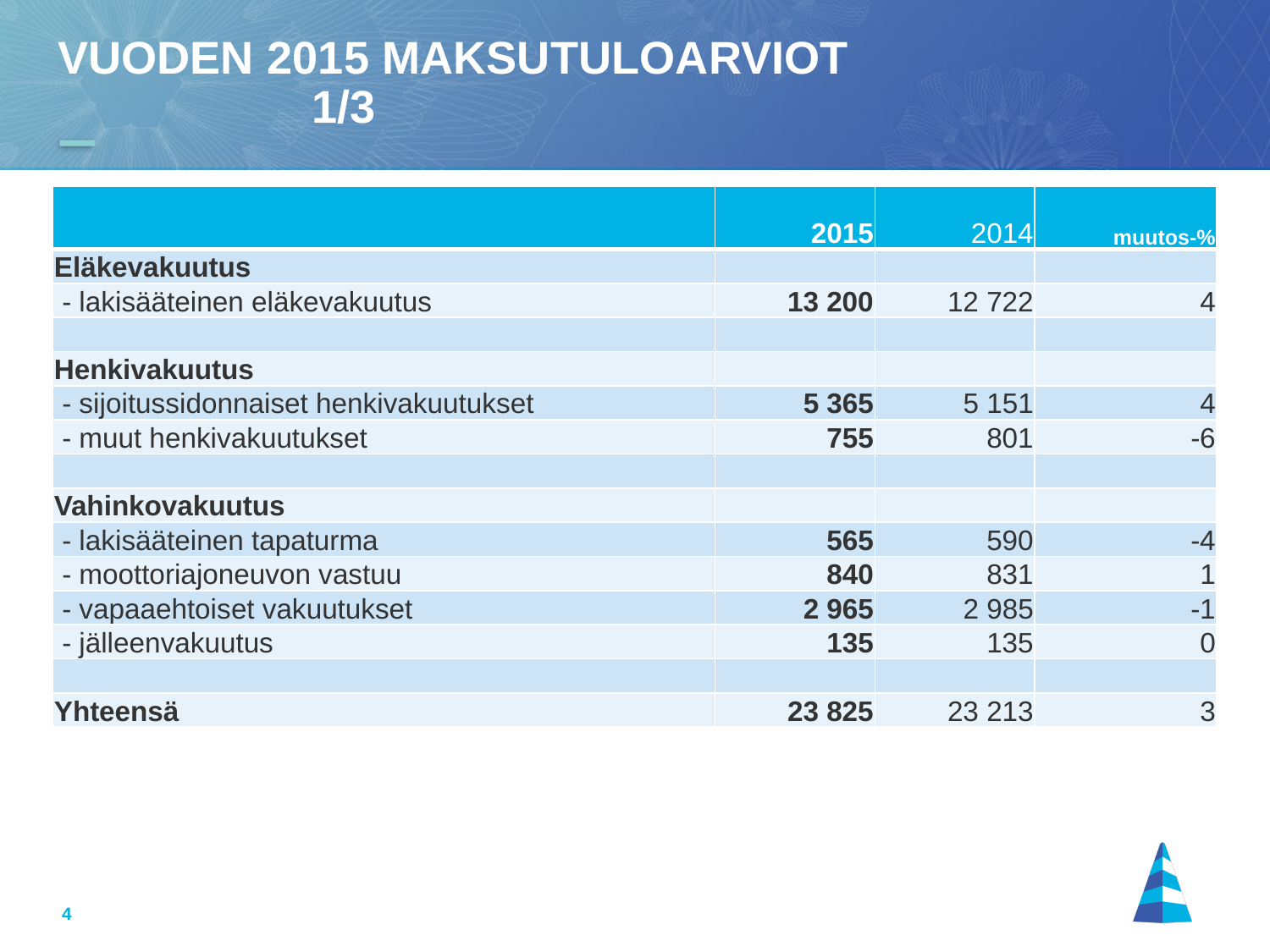

# Vuoden 2015 maksutuloarviot			  		1/3
|  | 2015 | 2014 | muutos-% |
| --- | --- | --- | --- |
| Eläkevakuutus |  |  |  |
| - lakisääteinen eläkevakuutus | 13 200 | 12 722 | 4 |
|  |  |  |  |
| Henkivakuutus |  |  |  |
| - sijoitussidonnaiset henkivakuutukset | 5 365 | 5 151 | 4 |
| - muut henkivakuutukset | 755 | 801 | -6 |
|  |  |  |  |
| Vahinkovakuutus |  |  |  |
| - lakisääteinen tapaturma | 565 | 590 | -4 |
| - moottoriajoneuvon vastuu | 840 | 831 | 1 |
| - vapaaehtoiset vakuutukset | 2 965 | 2 985 | -1 |
| - jälleenvakuutus | 135 | 135 | 0 |
|  |  |  |  |
| Yhteensä | 23 825 | 23 213 | 3 |